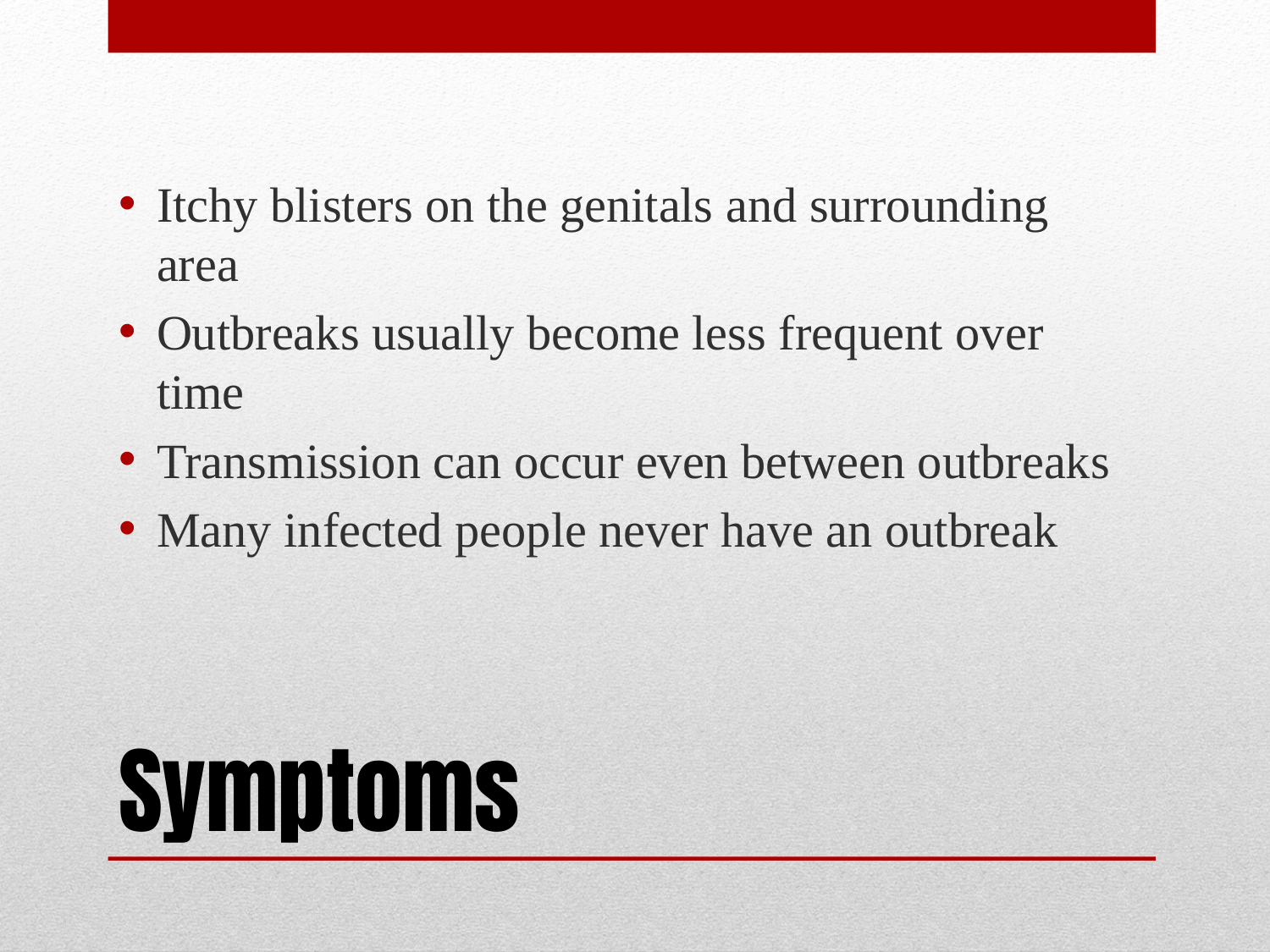

Itchy blisters on the genitals and surrounding area
Outbreaks usually become less frequent over time
Transmission can occur even between outbreaks
Many infected people never have an outbreak
# Symptoms